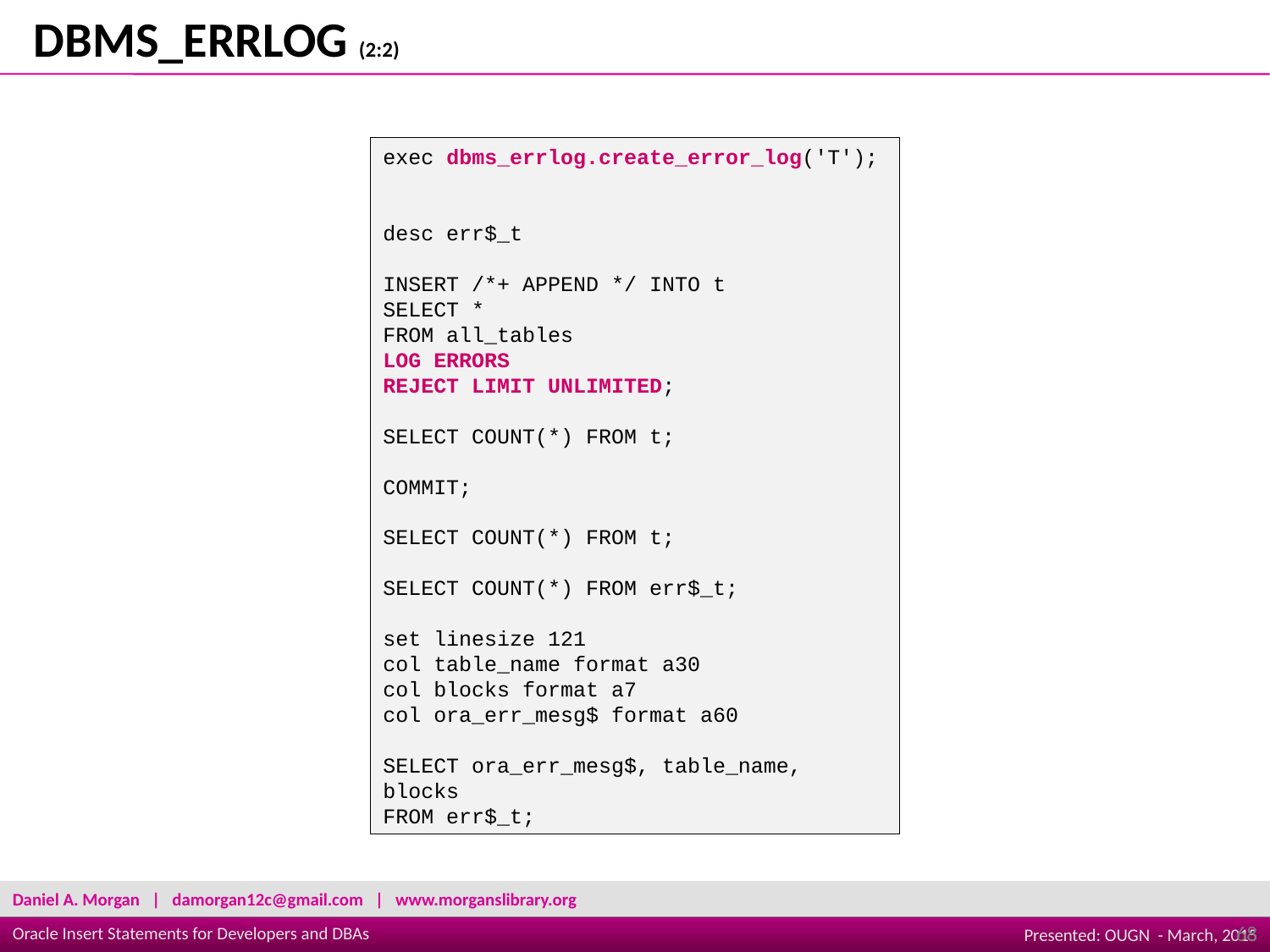

DBMS_ERRLOG (2:2)
exec dbms_errlog.create_error_log('T');
desc err$_t
INSERT /*+ APPEND */ INTO t
SELECT *
FROM all_tables
LOG ERRORS
REJECT LIMIT UNLIMITED;
SELECT COUNT(*) FROM t;
COMMIT;
SELECT COUNT(*) FROM t;
SELECT COUNT(*) FROM err$_t;
set linesize 121
col table_name format a30
col blocks format a7
col ora_err_mesg$ format a60
SELECT ora_err_mesg$, table_name, blocks
FROM err$_t;